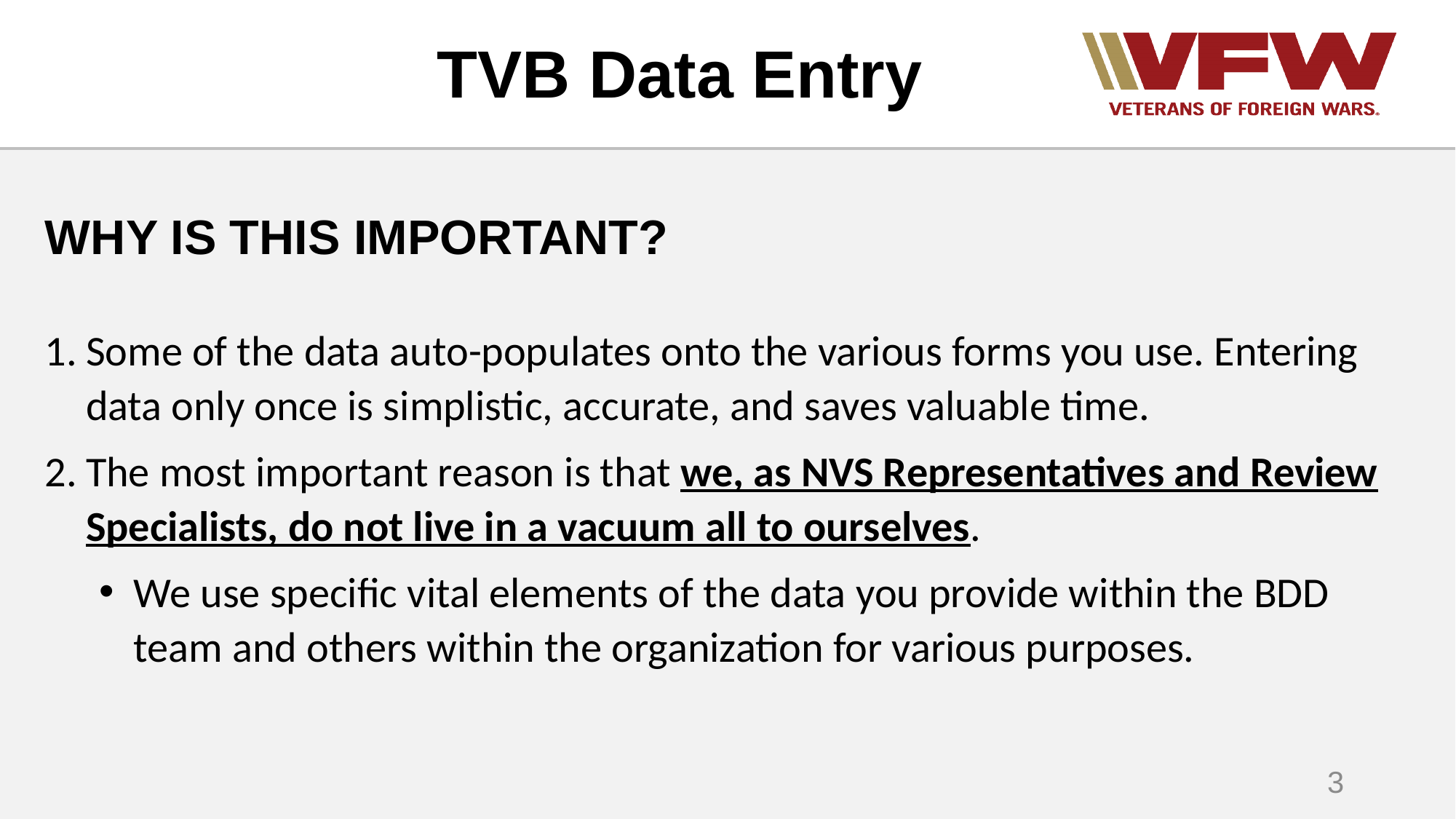

# TVB Data Entry

WHY IS THIS IMPORTANT?

Some of the data auto-populates onto the various forms you use. Entering data only once is simplistic, accurate, and saves valuable time.
The most important reason is that we, as NVS Representatives and Review Specialists, do not live in a vacuum all to ourselves.
We use specific vital elements of the data you provide within the BDD team and others within the organization for various purposes.

3